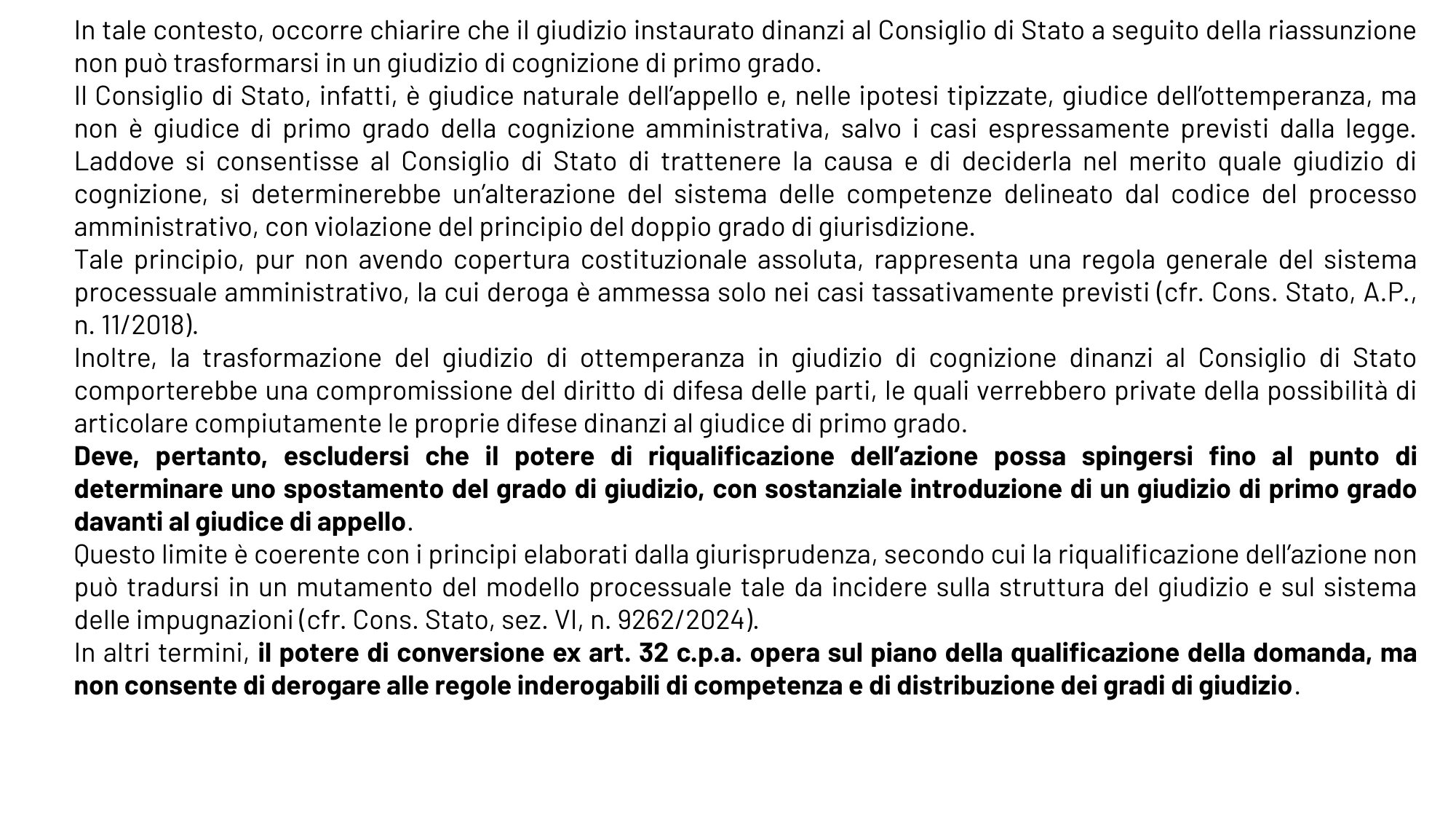

In tale contesto, occorre chiarire che il giudizio instaurato dinanzi al Consiglio di Stato a seguito della riassunzione non può trasformarsi in un giudizio di cognizione di primo grado.
Il Consiglio di Stato, infatti, è giudice naturale dell’appello e, nelle ipotesi tipizzate, giudice dell’ottemperanza, ma non è giudice di primo grado della cognizione amministrativa, salvo i casi espressamente previsti dalla legge. Laddove si consentisse al Consiglio di Stato di trattenere la causa e di deciderla nel merito quale giudizio di cognizione, si determinerebbe un’alterazione del sistema delle competenze delineato dal codice del processo amministrativo, con violazione del principio del doppio grado di giurisdizione.
Tale principio, pur non avendo copertura costituzionale assoluta, rappresenta una regola generale del sistema processuale amministrativo, la cui deroga è ammessa solo nei casi tassativamente previsti (cfr. Cons. Stato, A.P., n. 11/2018).
Inoltre, la trasformazione del giudizio di ottemperanza in giudizio di cognizione dinanzi al Consiglio di Stato comporterebbe una compromissione del diritto di difesa delle parti, le quali verrebbero private della possibilità di articolare compiutamente le proprie difese dinanzi al giudice di primo grado.
Deve, pertanto, escludersi che il potere di riqualificazione dell’azione possa spingersi fino al punto di determinare uno spostamento del grado di giudizio, con sostanziale introduzione di un giudizio di primo grado davanti al giudice di appello.
Questo limite è coerente con i principi elaborati dalla giurisprudenza, secondo cui la riqualificazione dell’azione non può tradursi in un mutamento del modello processuale tale da incidere sulla struttura del giudizio e sul sistema delle impugnazioni (cfr. Cons. Stato, sez. VI, n. 9262/2024).
In altri termini, il potere di conversione ex art. 32 c.p.a. opera sul piano della qualificazione della domanda, ma non consente di derogare alle regole inderogabili di competenza e di distribuzione dei gradi di giudizio.